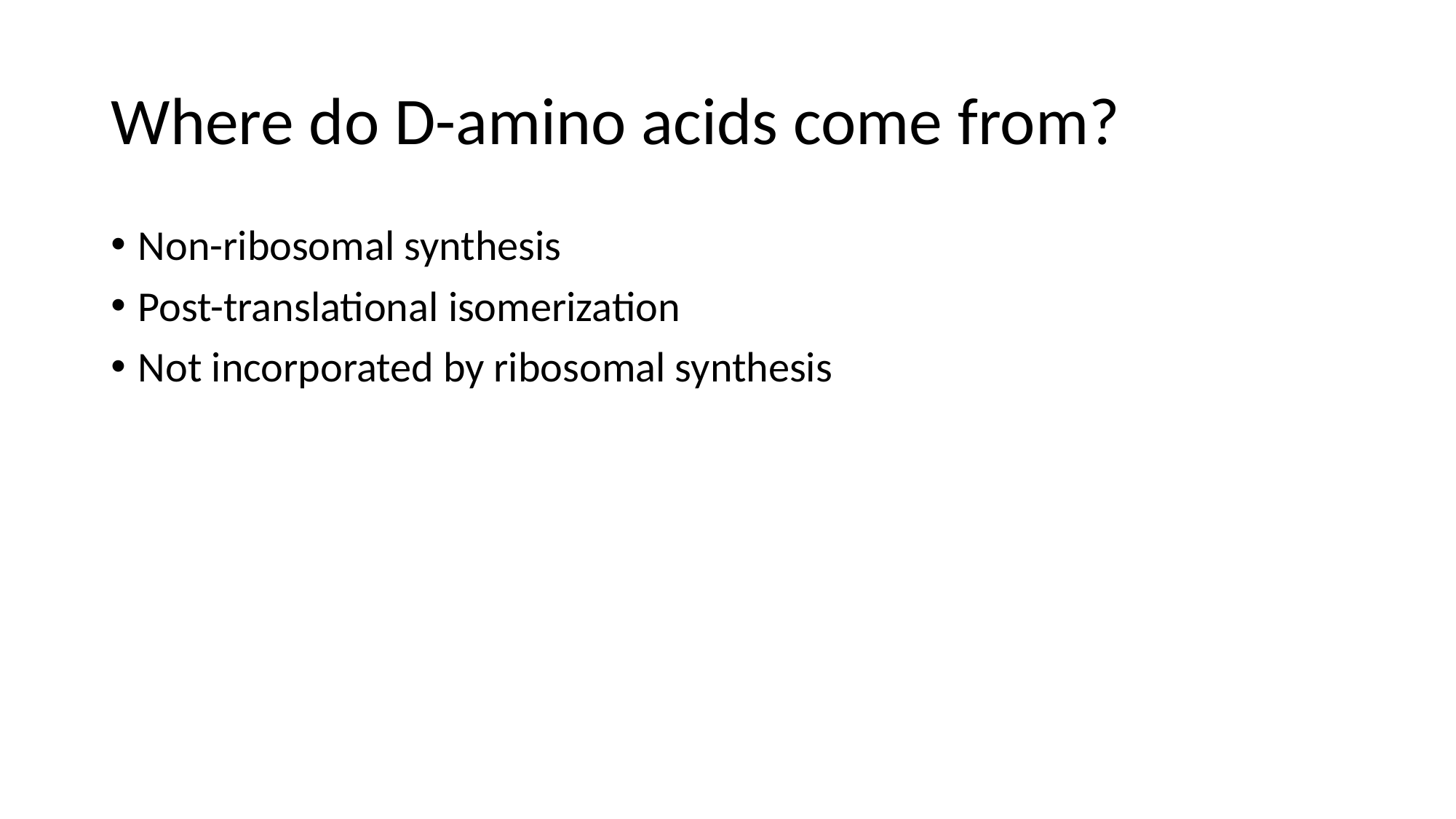

# Where do D-amino acids come from?
Non-ribosomal synthesis
Post-translational isomerization
Not incorporated by ribosomal synthesis